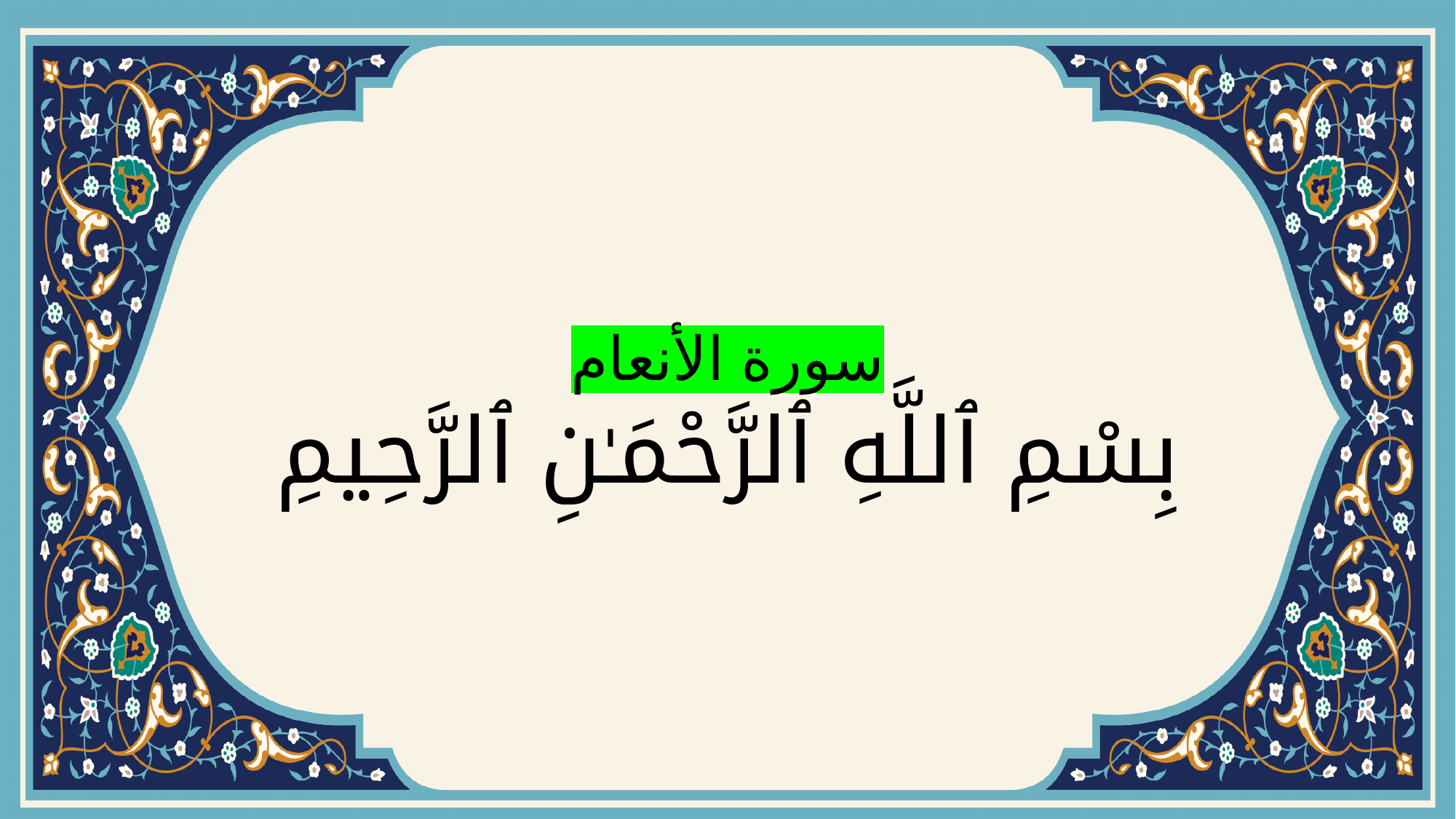

# سورة الأنعام بِسْمِ ٱللَّهِ ٱلرَّحْمَـٰنِ ٱلرَّحِيمِ